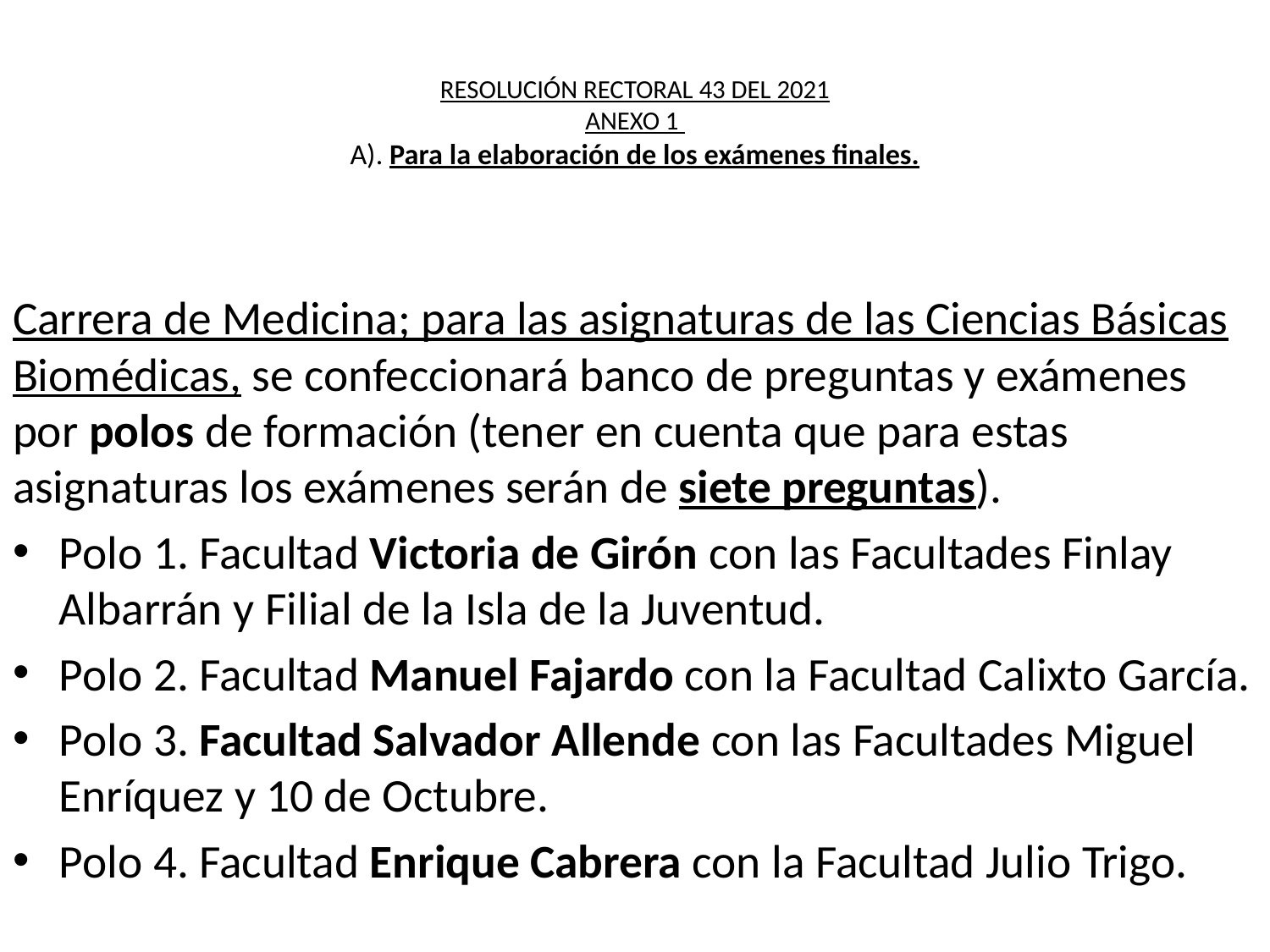

# RESOLUCIÓN RECTORAL 43 DEL 2021 ANEXO 1 A). Para la elaboración de los exámenes finales.

Carrera de Medicina; para las asignaturas de las Ciencias Básicas Biomédicas, se confeccionará banco de preguntas y exámenes por polos de formación (tener en cuenta que para estas asignaturas los exámenes serán de siete preguntas).
Polo 1. Facultad Victoria de Girón con las Facultades Finlay Albarrán y Filial de la Isla de la Juventud.
Polo 2. Facultad Manuel Fajardo con la Facultad Calixto García.
Polo 3. Facultad Salvador Allende con las Facultades Miguel Enríquez y 10 de Octubre.
Polo 4. Facultad Enrique Cabrera con la Facultad Julio Trigo.